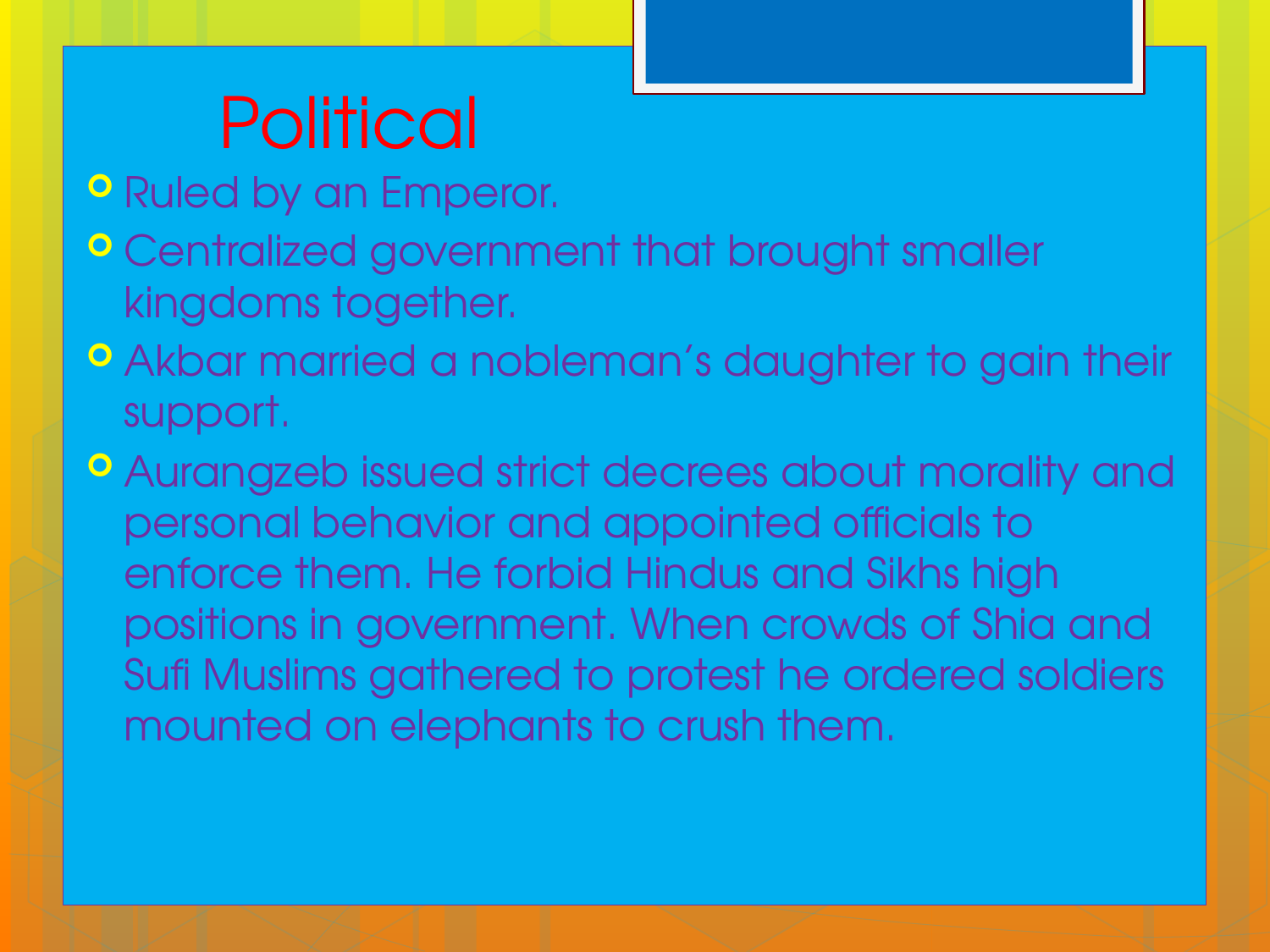

# Political
Ruled by an Emperor.
Centralized government that brought smaller kingdoms together.
Akbar married a nobleman’s daughter to gain their support.
Aurangzeb issued strict decrees about morality and personal behavior and appointed officials to enforce them. He forbid Hindus and Sikhs high positions in government. When crowds of Shia and Sufi Muslims gathered to protest he ordered soldiers mounted on elephants to crush them.